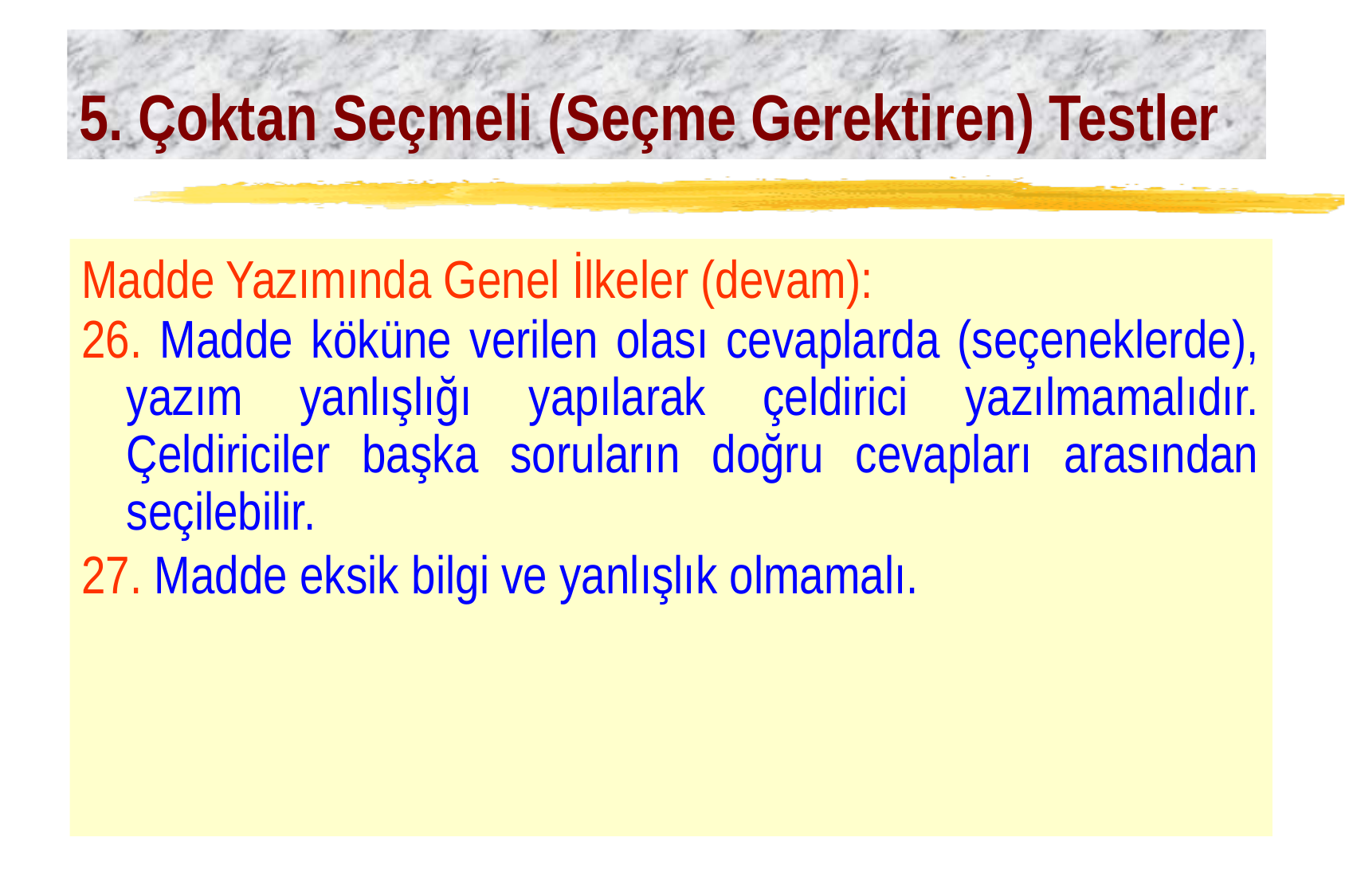

# 5. Çoktan Seçmeli (Seçme Gerektiren) Testler
Madde Yazımında Genel İlkeler (devam):
26. Madde köküne verilen olası cevaplarda (seçeneklerde), yazım yanlışlığı yapılarak çeldirici yazılmamalıdır. Çeldiriciler başka soruların doğru cevapları arasından seçilebilir.
27. Madde eksik bilgi ve yanlışlık olmamalı.